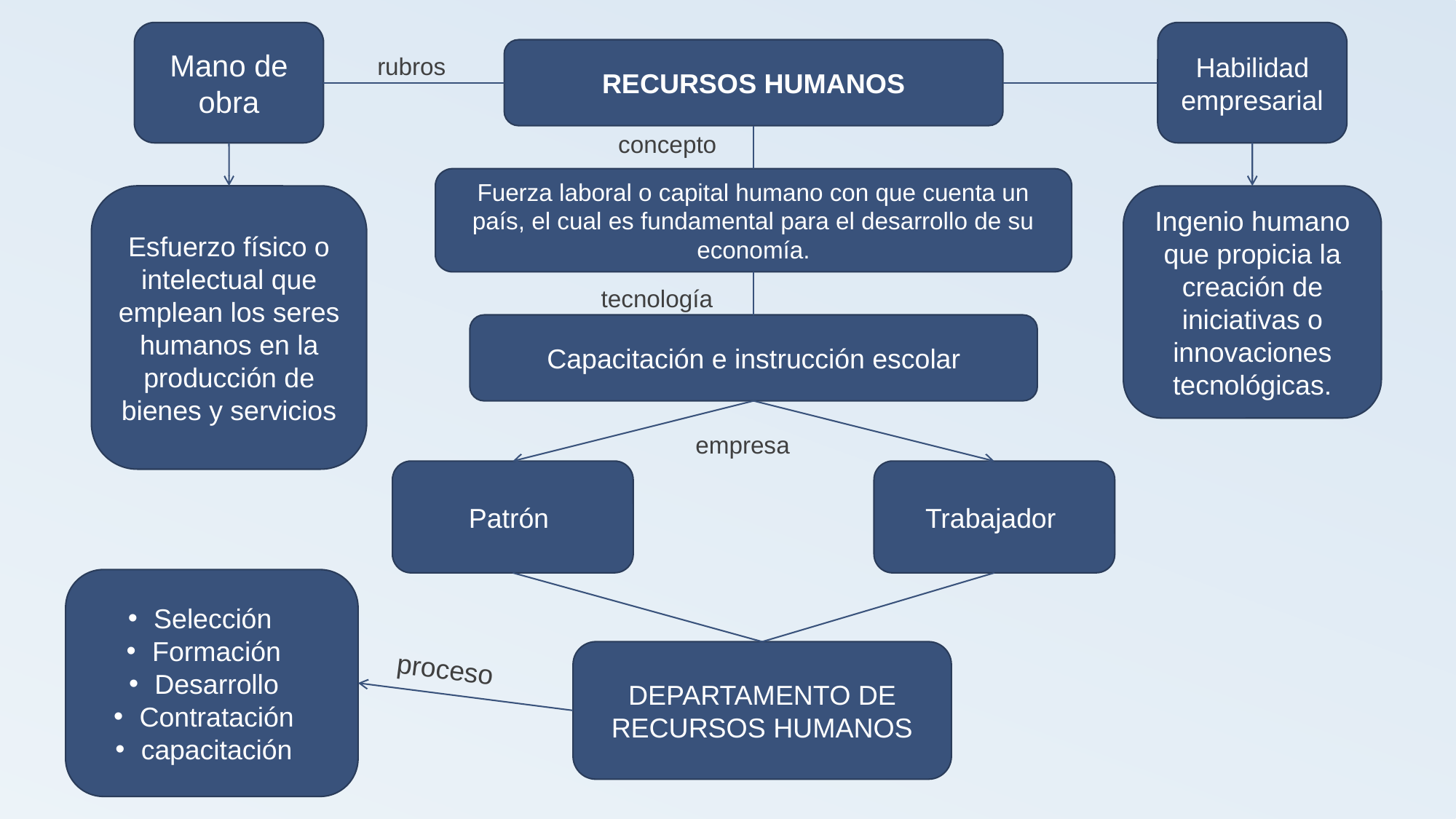

Mano de obra
Habilidad empresarial
RECURSOS HUMANOS
rubros
concepto
Fuerza laboral o capital humano con que cuenta un país, el cual es fundamental para el desarrollo de su economía.
Esfuerzo físico o intelectual que emplean los seres humanos en la producción de bienes y servicios
Ingenio humano que propicia la creación de iniciativas o innovaciones tecnológicas.
tecnología
Capacitación e instrucción escolar
empresa
Patrón
Trabajador
Selección
Formación
Desarrollo
Contratación
capacitación
DEPARTAMENTO DE RECURSOS HUMANOS
proceso